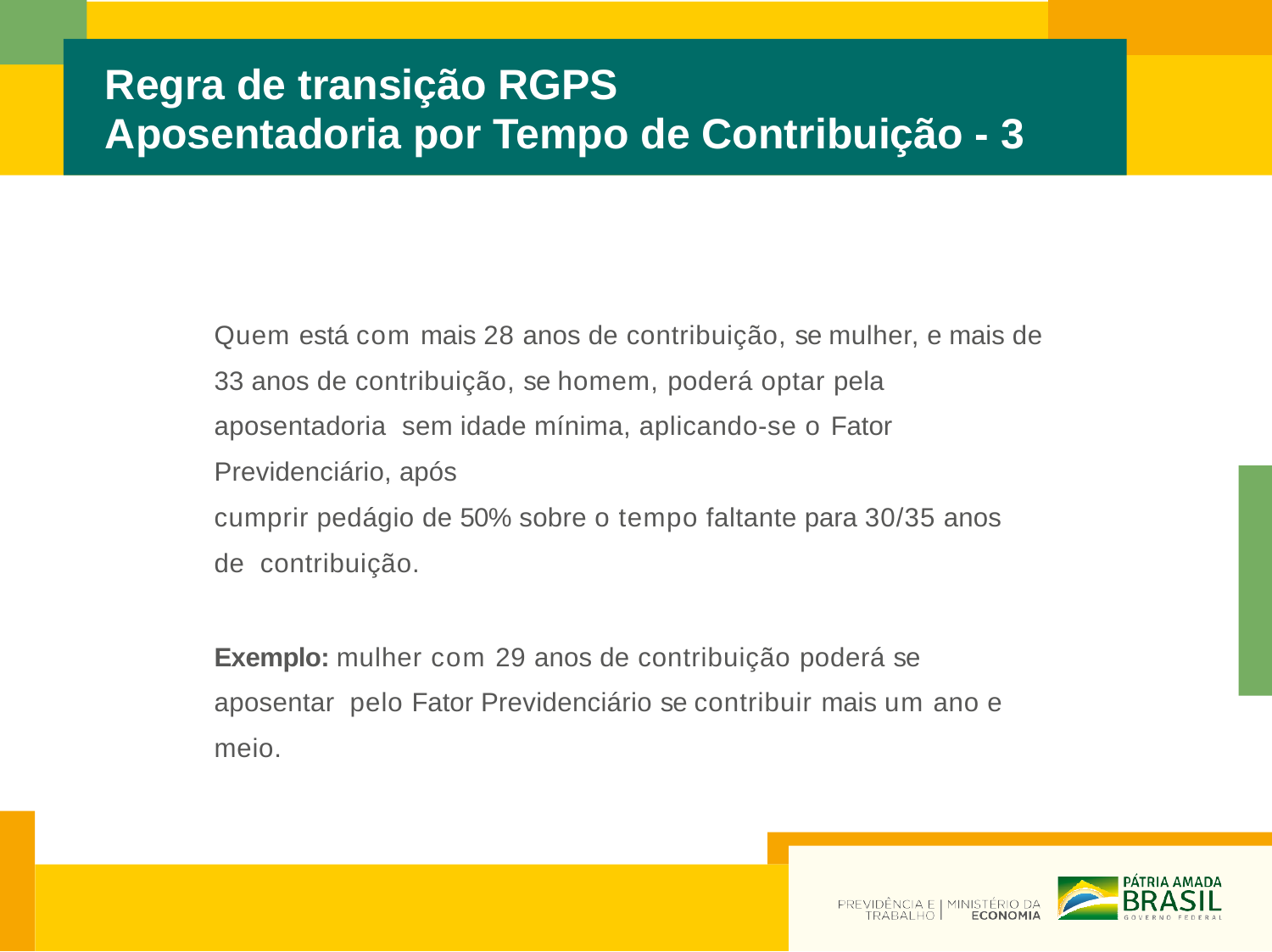

# Regra de transição RGPS
Aposentadoria por Tempo de Contribuição - 3
Quem está com mais 28 anos de contribuição, se mulher, e mais de  33 anos de contribuição, se homem, poderá optar pela aposentadoria  sem idade mínima, aplicando-se o Fator Previdenciário, após
cumprir pedágio de 50% sobre o tempo faltante para 30/35 anos de  contribuição.

Exemplo: mulher com 29 anos de contribuição poderá se aposentar  pelo Fator Previdenciário se contribuir mais um ano e meio.